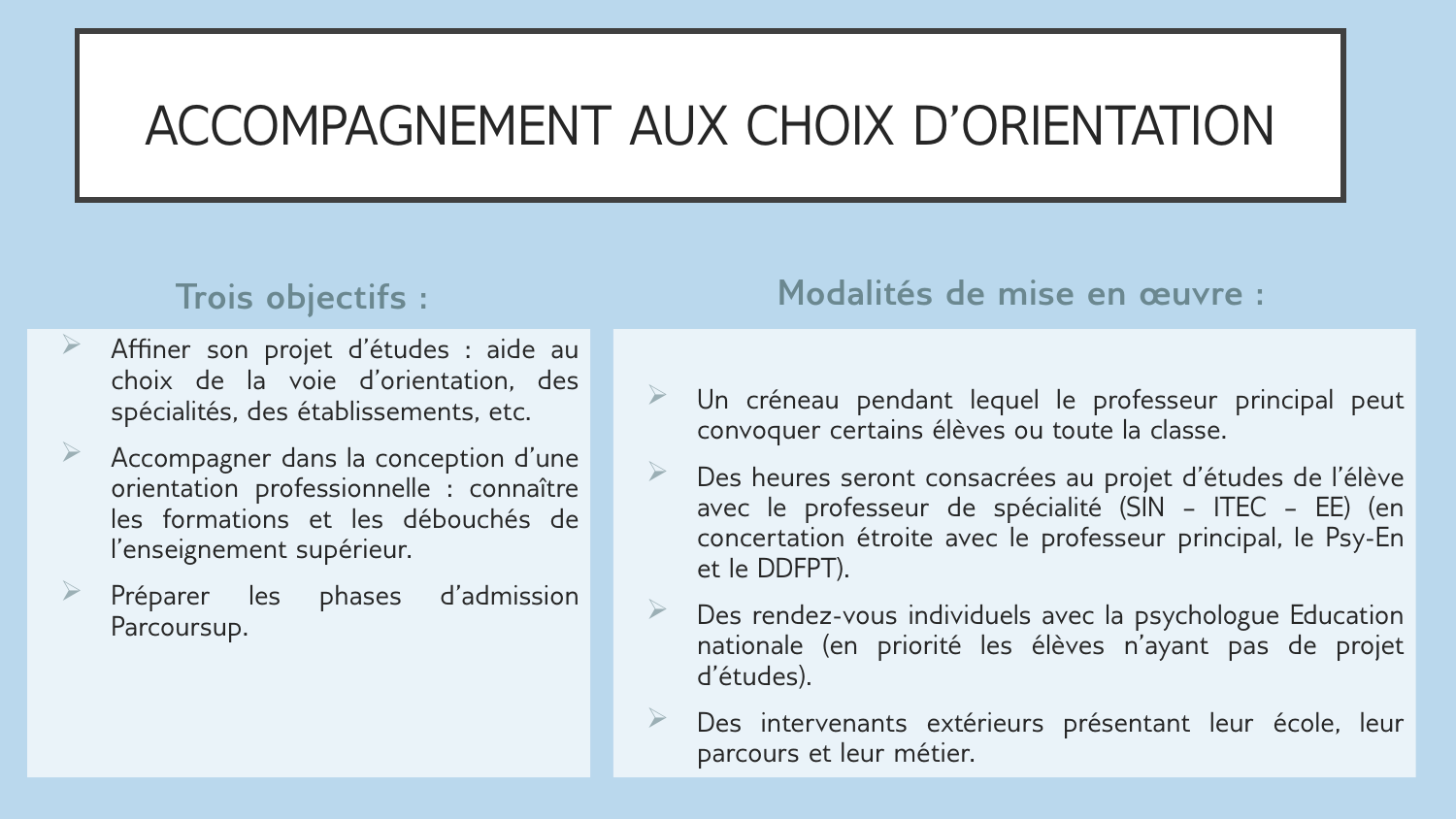

ACCOMPAGNEMENT AUX CHOIX D’ORIENTATION
Modalités de mise en œuvre :
Trois objectifs :
Affiner son projet d’études : aide au choix de la voie d’orientation, des spécialités, des établissements, etc.
Accompagner dans la conception d’une orientation professionnelle : connaître les formations et les débouchés de l’enseignement supérieur.
Préparer les phases d’admission Parcoursup.

Un créneau pendant lequel le professeur principal peut convoquer certains élèves ou toute la classe.
Des heures seront consacrées au projet d’études de l’élève avec le professeur de spécialité (SIN – ITEC – EE) (en concertation étroite avec le professeur principal, le Psy-En et le DDFPT).
Des rendez-vous individuels avec la psychologue Education nationale (en priorité les élèves n’ayant pas de projet d’études).
Des intervenants extérieurs présentant leur école, leur parcours et leur métier.